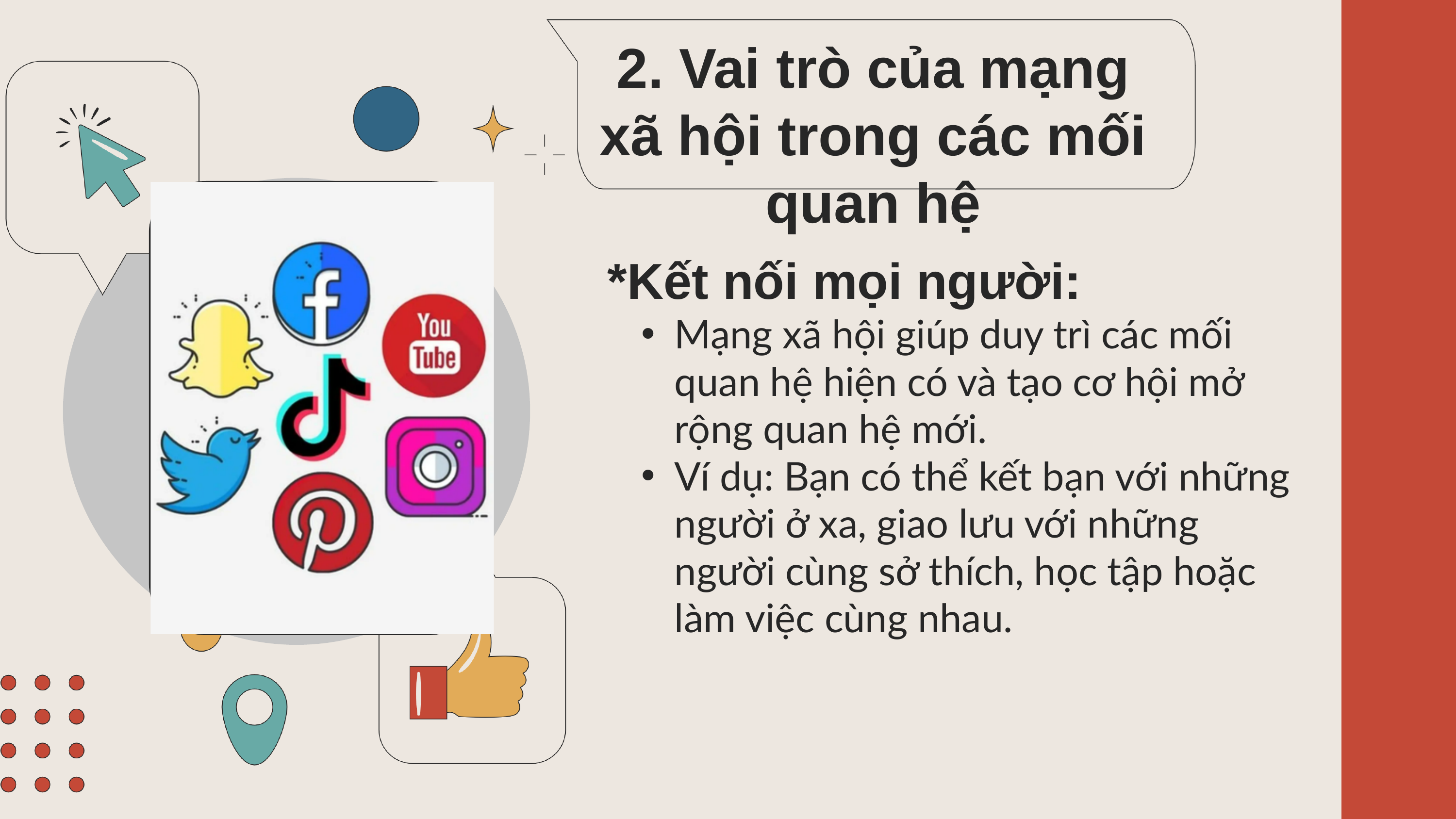

2. Vai trò của mạng xã hội trong các mối quan hệ

*Kết nối mọi người:
Mạng xã hội giúp duy trì các mối quan hệ hiện có và tạo cơ hội mở rộng quan hệ mới.
Ví dụ: Bạn có thể kết bạn với những người ở xa, giao lưu với những người cùng sở thích, học tập hoặc làm việc cùng nhau.